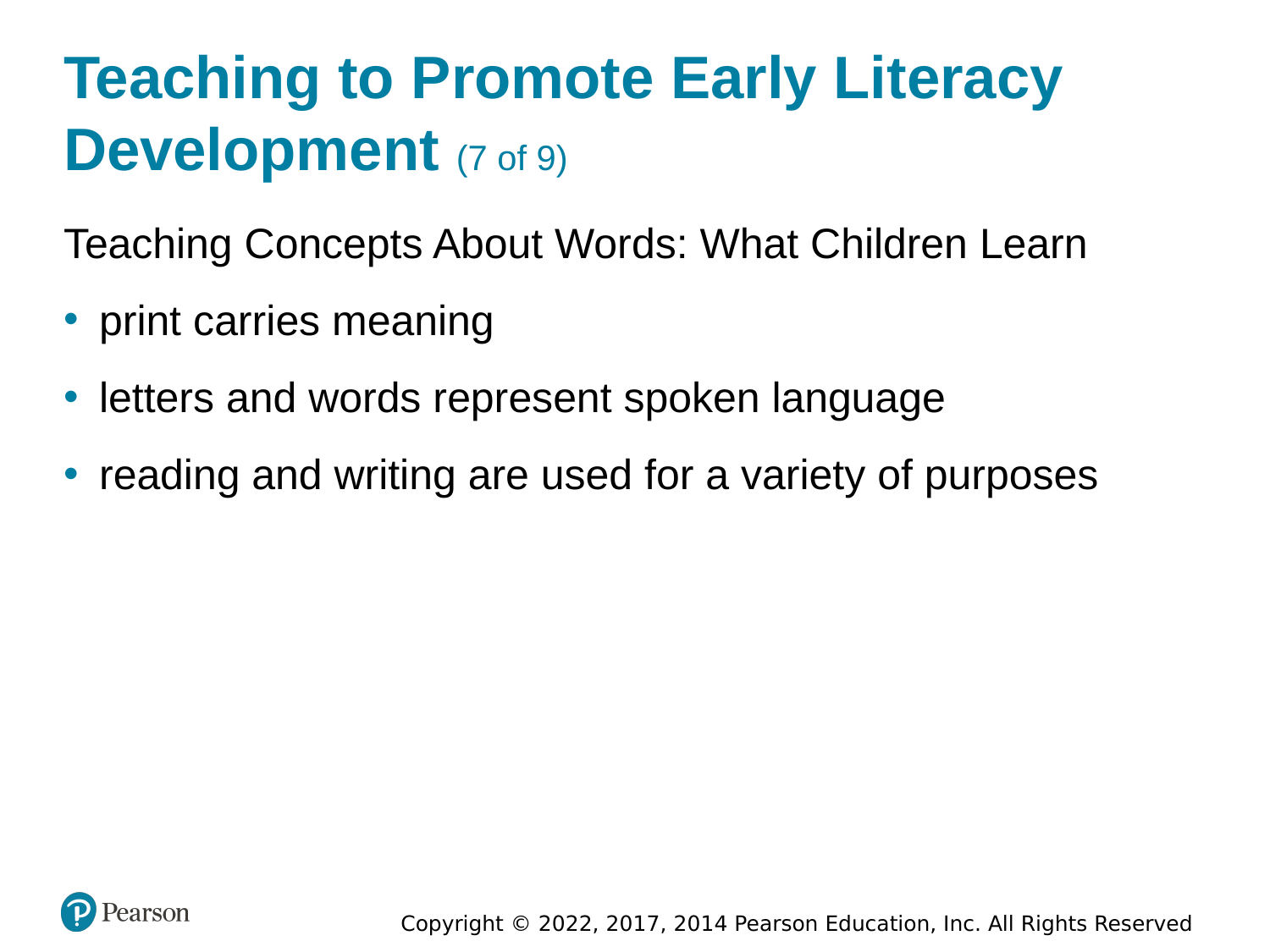

# Teaching to Promote Early Literacy Development (7 of 9)
Teaching Concepts About Words: What Children Learn
print carries meaning
letters and words represent spoken language
reading and writing are used for a variety of purposes